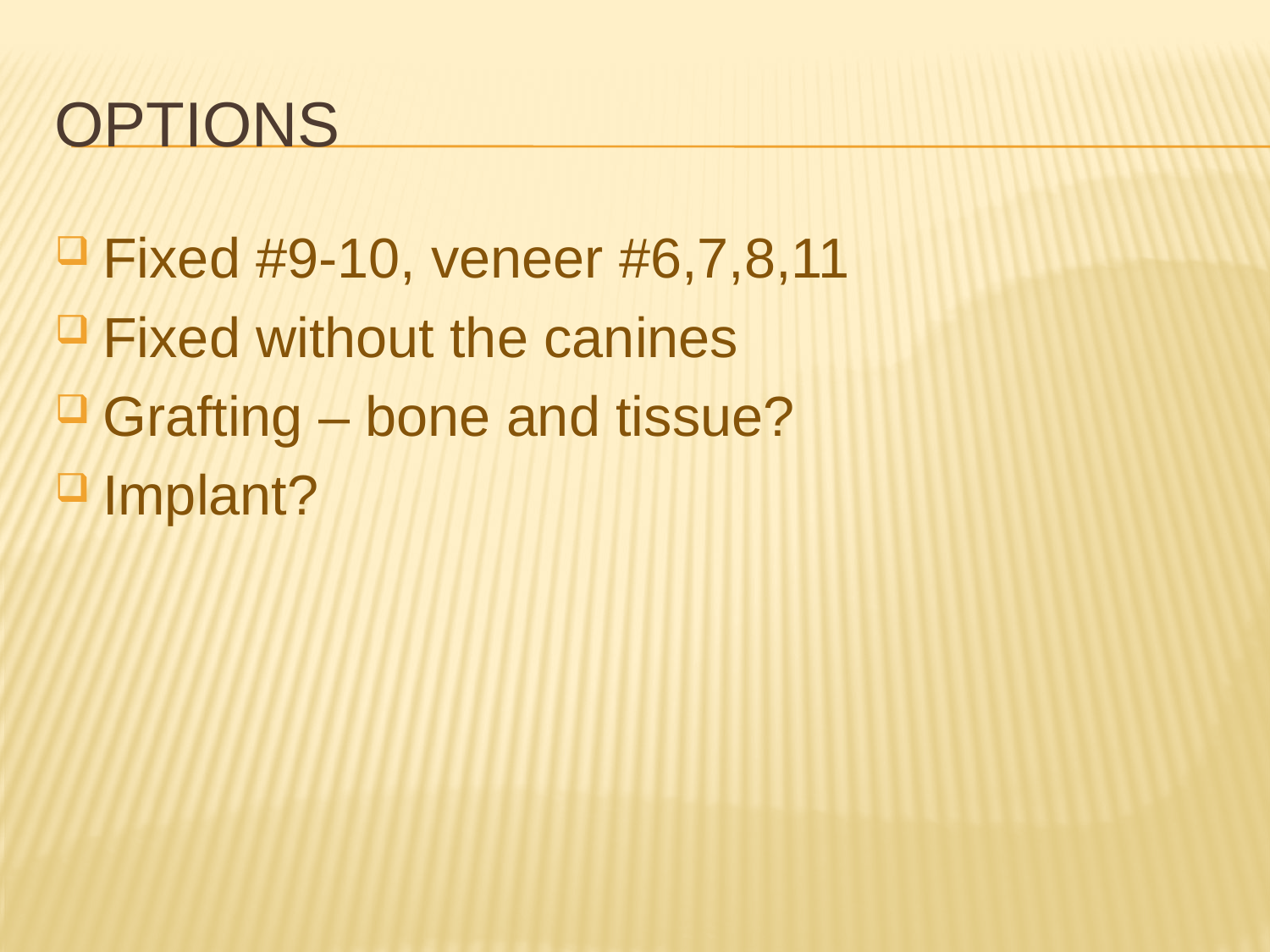

# Options
Fixed #9-10, veneer #6,7,8,11
Fixed without the canines
Grafting – bone and tissue?
Implant?